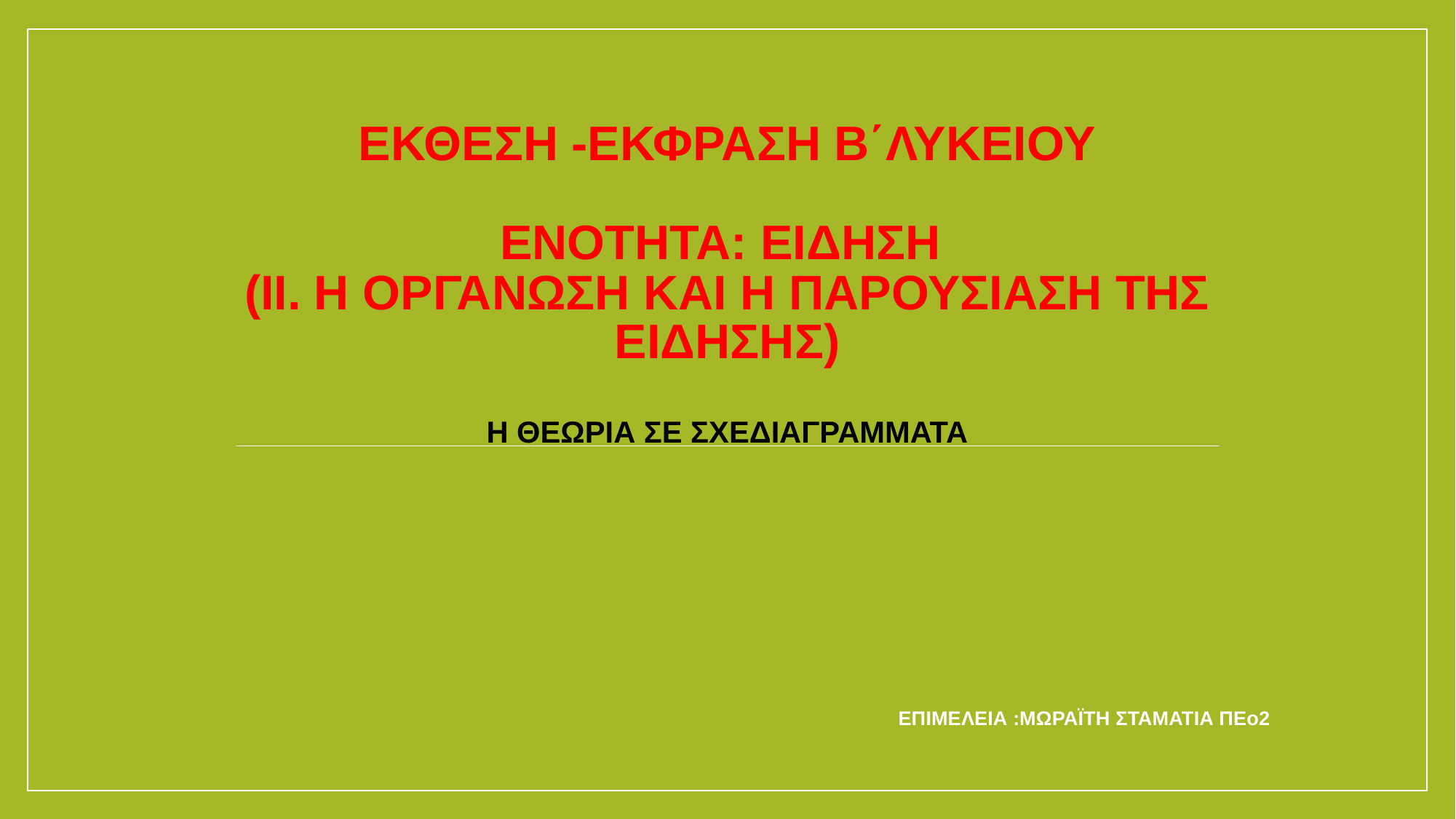

# ΕΚΘΕΣΗ -ΕΚΦΡΑΣΗ Β΄ΛΥΚΕΙΟΥ ΕΝΟΤΗΤΑ: ΕΙΔΗΣΗ (IΙ. Η ΟΡΓΑΝΩΣΗ ΚΑΙ Η ΠΑΡΟΥΣΙΑΣΗ ΤΗΣ ΕΙΔΗΣΗΣ) Η ΘΕΩΡΙΑ ΣΕ ΣΧΕΔΙΑΓΡΑΜΜΑΤΑ
ΕΠΙΜΕΛΕΙΑ :ΜΩΡΑΪΤΗ ΣΤΑΜΑΤΙΑ ΠΕο2